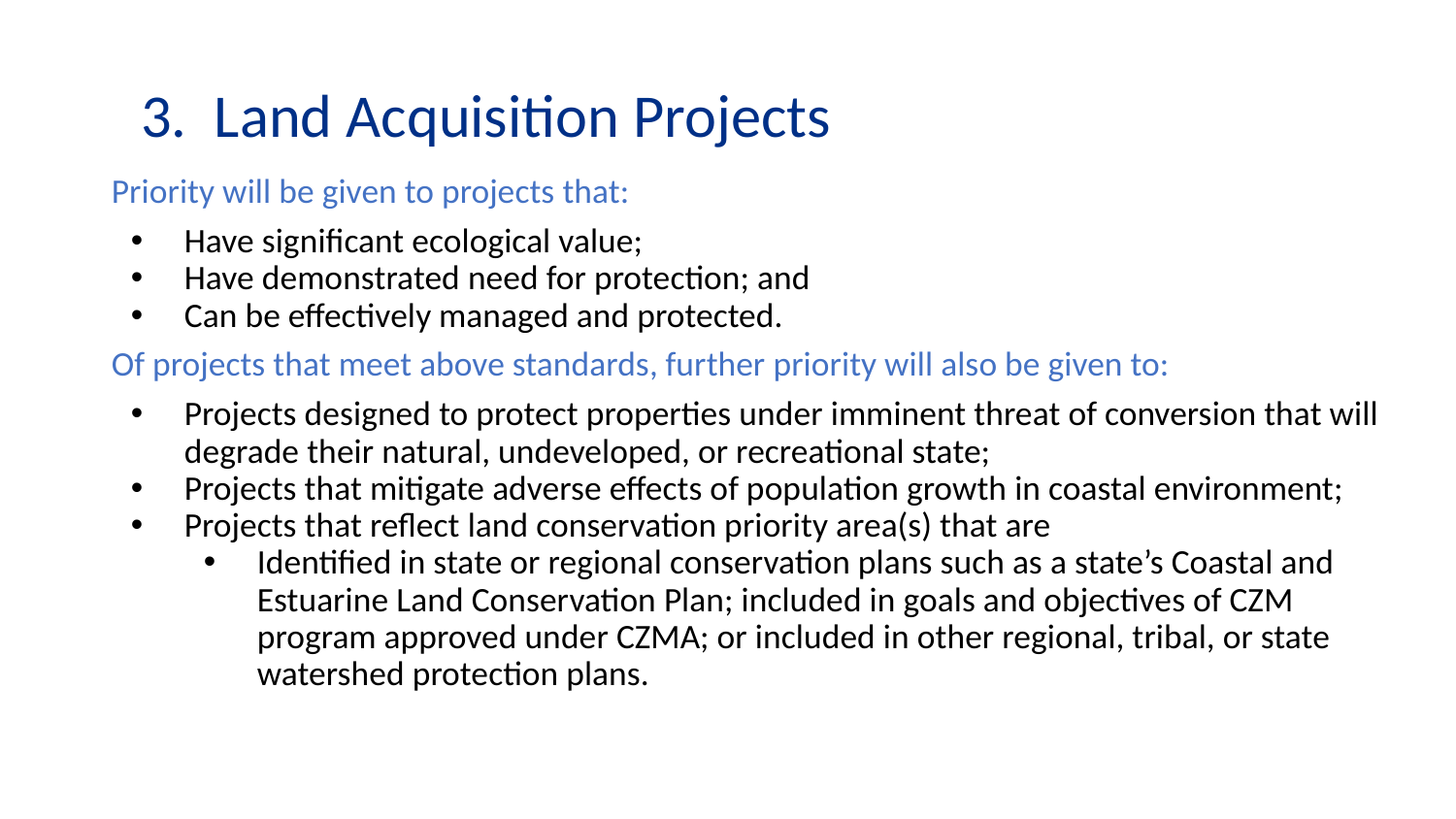

# 3.  Land Acquisition Projects
Priority will be given to projects that:
Have significant ecological value;
Have demonstrated need for protection; and
Can be effectively managed and protected.
Of projects that meet above standards, further priority will also be given to:
Projects designed to protect properties under imminent threat of conversion that will degrade their natural, undeveloped, or recreational state;
Projects that mitigate adverse effects of population growth in coastal environment;
Projects that reflect land conservation priority area(s) that are
Identified in state or regional conservation plans such as a state’s Coastal and Estuarine Land Conservation Plan; included in goals and objectives of CZM program approved under CZMA; or included in other regional, tribal, or state watershed protection plans.